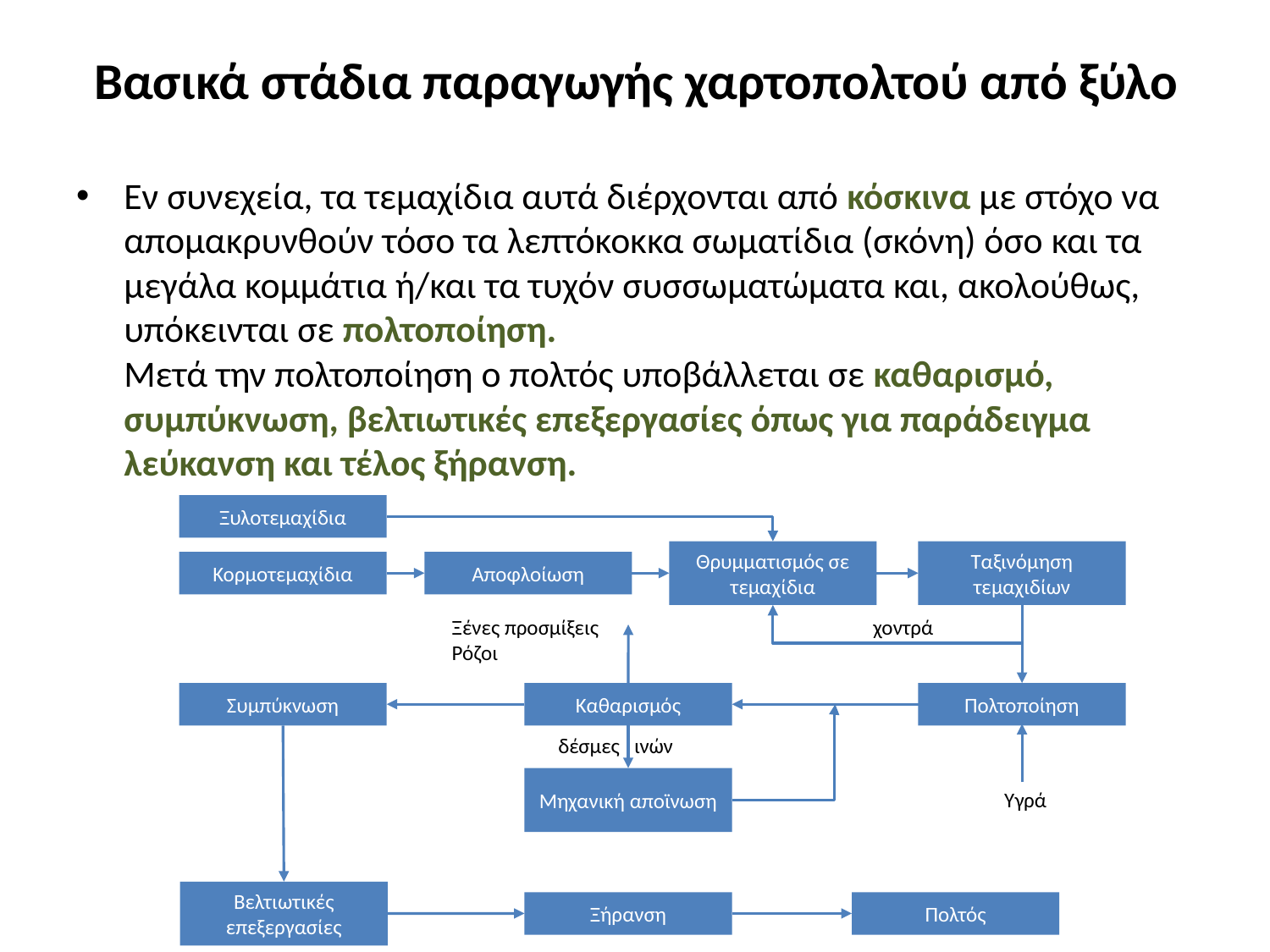

# Βασικά στάδια παραγωγής χαρτοπολτού από ξύλο
Εν συνεχεία, τα τεμαχίδια αυτά διέρχονται από κόσκινα με στόχο να απομακρυνθούν τόσο τα λεπτόκοκκα σωματίδια (σκόνη) όσο και τα μεγάλα κομμάτια ή/και τα τυχόν συσσωματώματα και, ακολούθως, υπόκεινται σε πολτοποίηση.
Μετά την πολτοποίηση ο πολτός υποβάλλεται σε καθαρισμό, συμπύκνωση, βελτιωτικές επεξεργασίες όπως για παράδειγμα λεύκανση και τέλος ξήρανση.
Ξυλοτεμαχίδια
Θρυμματισμός σε τεμαχίδια
Ταξινόμηση τεμαχιδίων
Κορμοτεμαχίδια
Αποφλοίωση
Ξένες προσμίξεις
Ρόζοι
χοντρά
Συμπύκνωση
Καθαρισμός
Πολτοποίηση
δέσμες   ινών
Μηχανική αποϊνωση
Υγρά
Βελτιωτικές επεξεργασίες
Ξήρανση
Πολτός